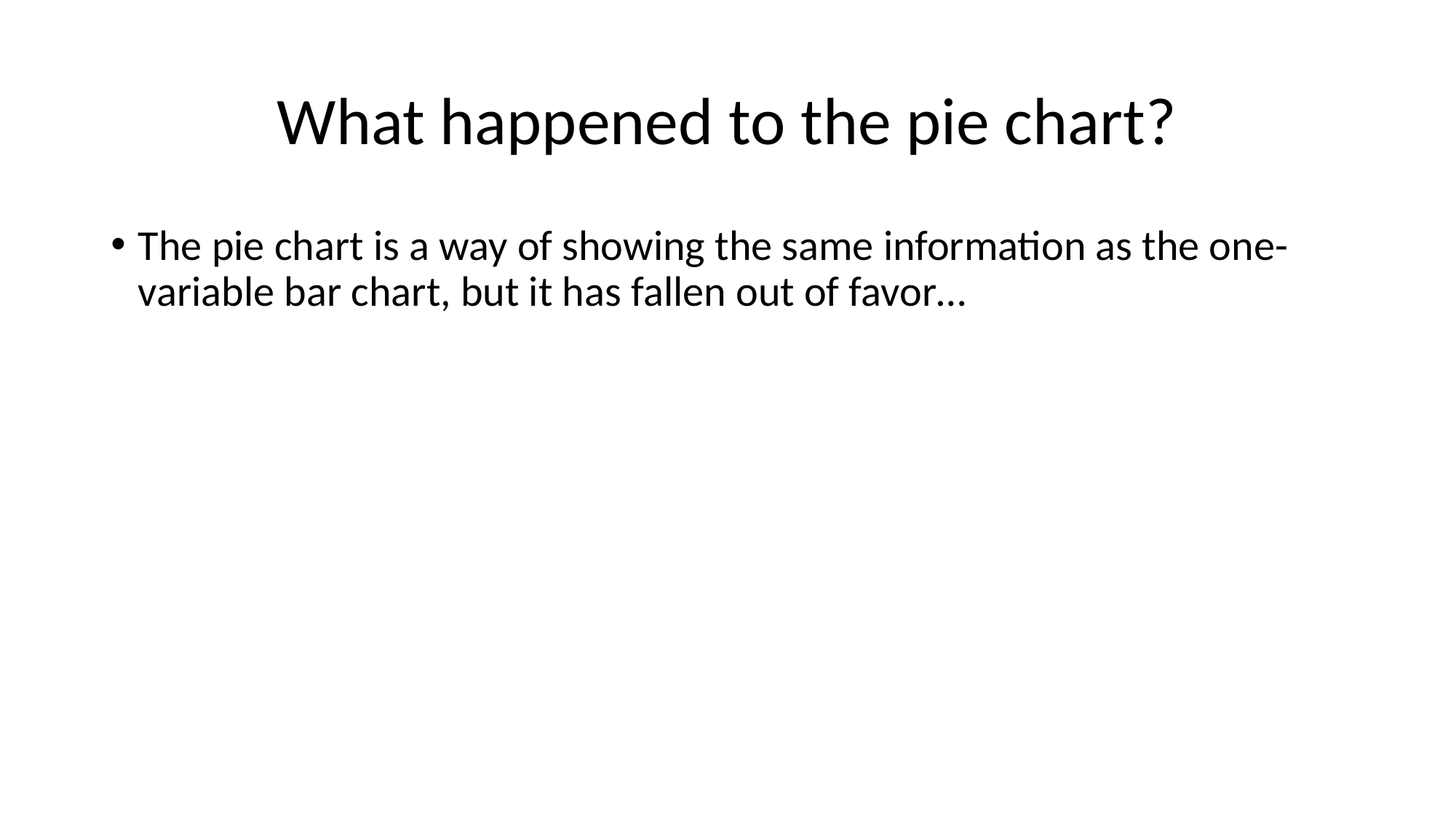

# What happened to the pie chart?
The pie chart is a way of showing the same information as the one-variable bar chart, but it has fallen out of favor…